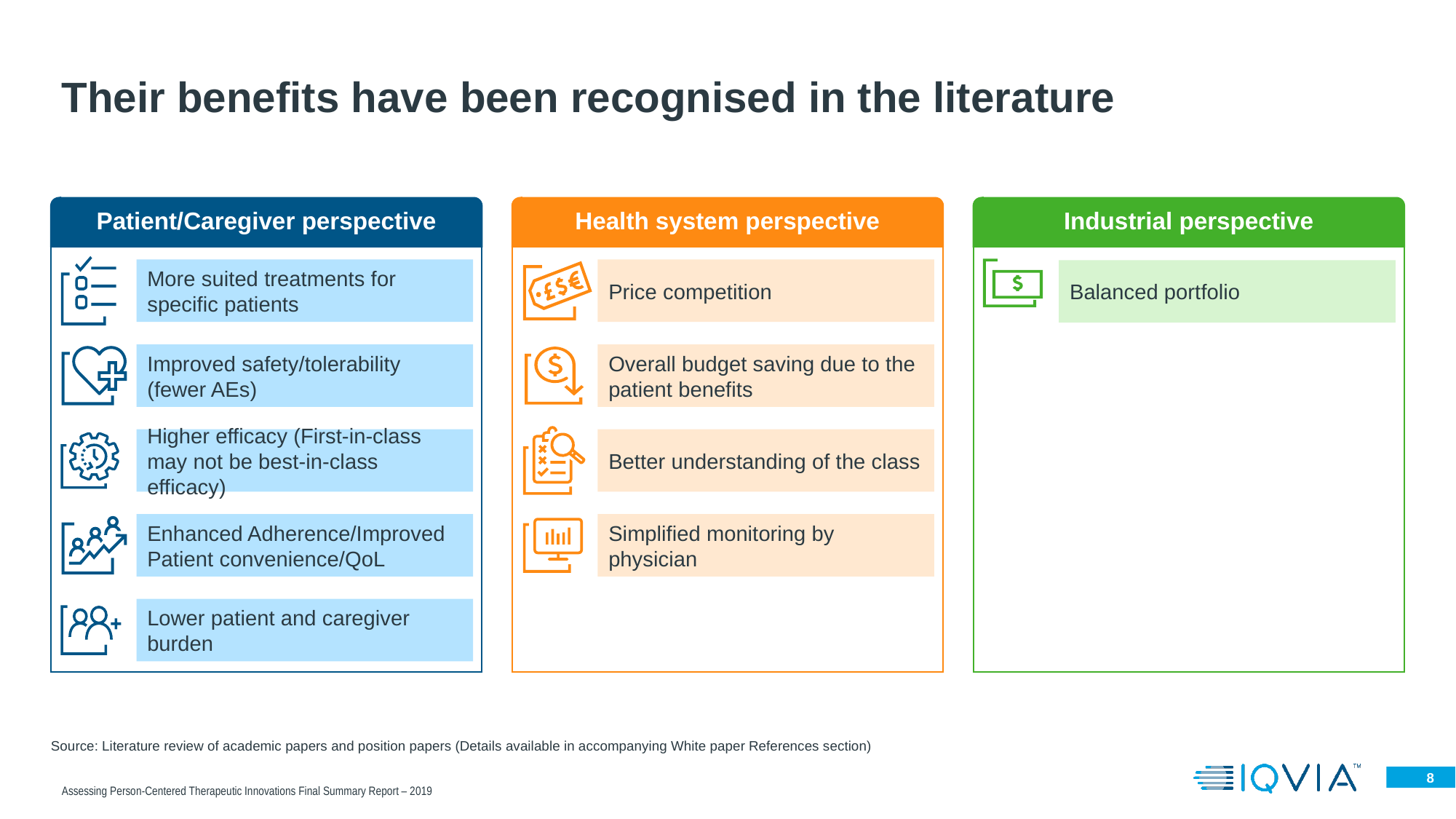

# Their benefits have been recognised in the literature
Patient/Caregiver perspective
Health system perspective
Industrial perspective

More suited treatments for specific patients
Price competition
Balanced portfolio

Improved safety/tolerability (fewer AEs)
Overall budget saving due to the patient benefits

Higher efficacy (First-in-class may not be best-in-class efficacy)
Better understanding of the class

Enhanced Adherence/Improved Patient convenience/QoL
Simplified monitoring by physician

Lower patient and caregiver burden

Source: Literature review of academic papers and position papers (Details available in accompanying White paper References section)